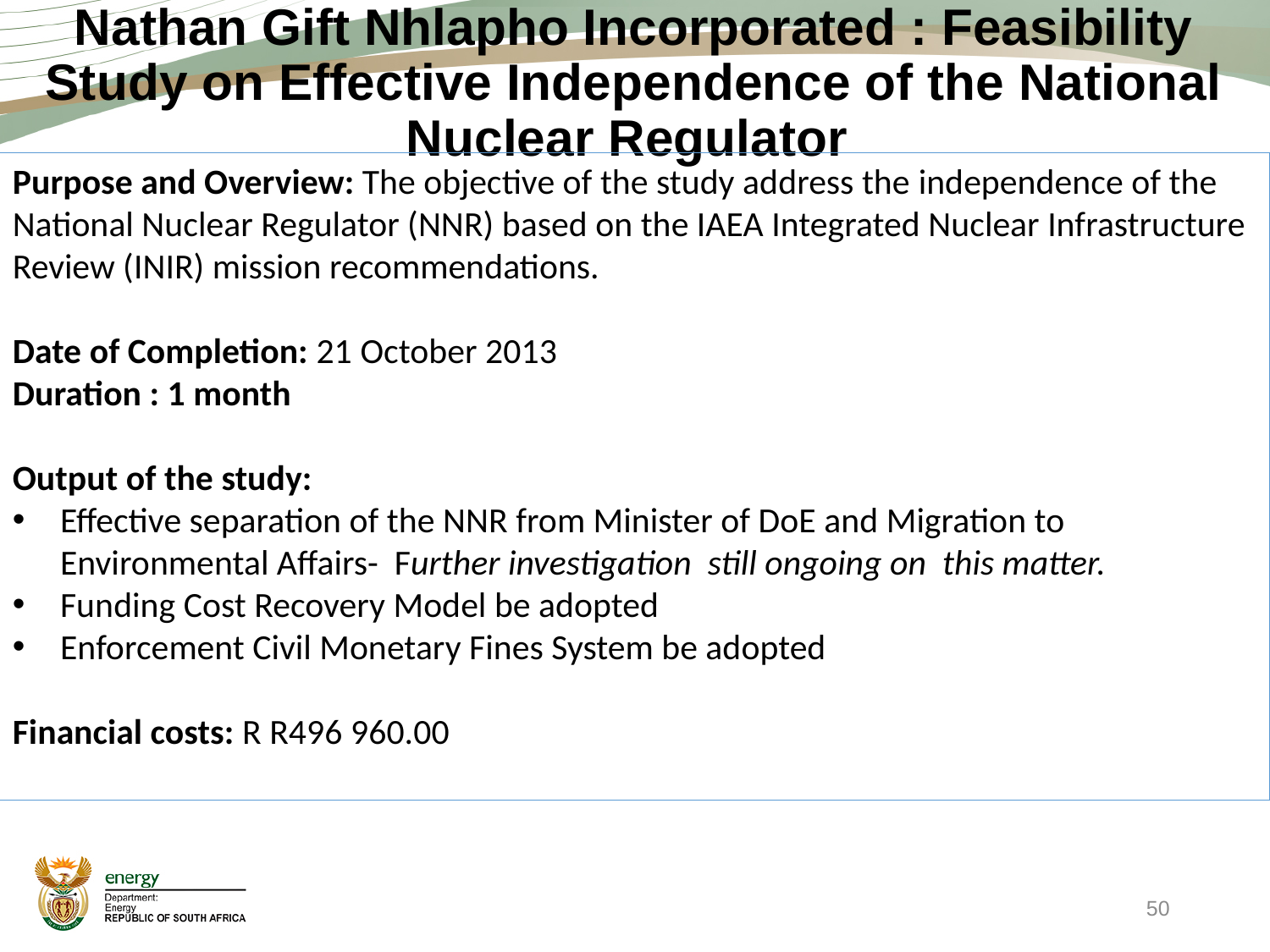

# Nathan Gift Nhlapho Incorporated : Feasibility Study on Effective Independence of the National Nuclear Regulator
Purpose and Overview: The objective of the study address the independence of the National Nuclear Regulator (NNR) based on the IAEA Integrated Nuclear Infrastructure Review (INIR) mission recommendations.

Date of Completion: 21 October 2013
Duration : 1 month

Output of the study:
Effective separation of the NNR from Minister of DoE and Migration to Environmental Affairs-  Further investigation  still ongoing on  this matter.
Funding Cost Recovery Model be adopted
Enforcement Civil Monetary Fines System be adopted

Financial costs: R R496 960.00

50